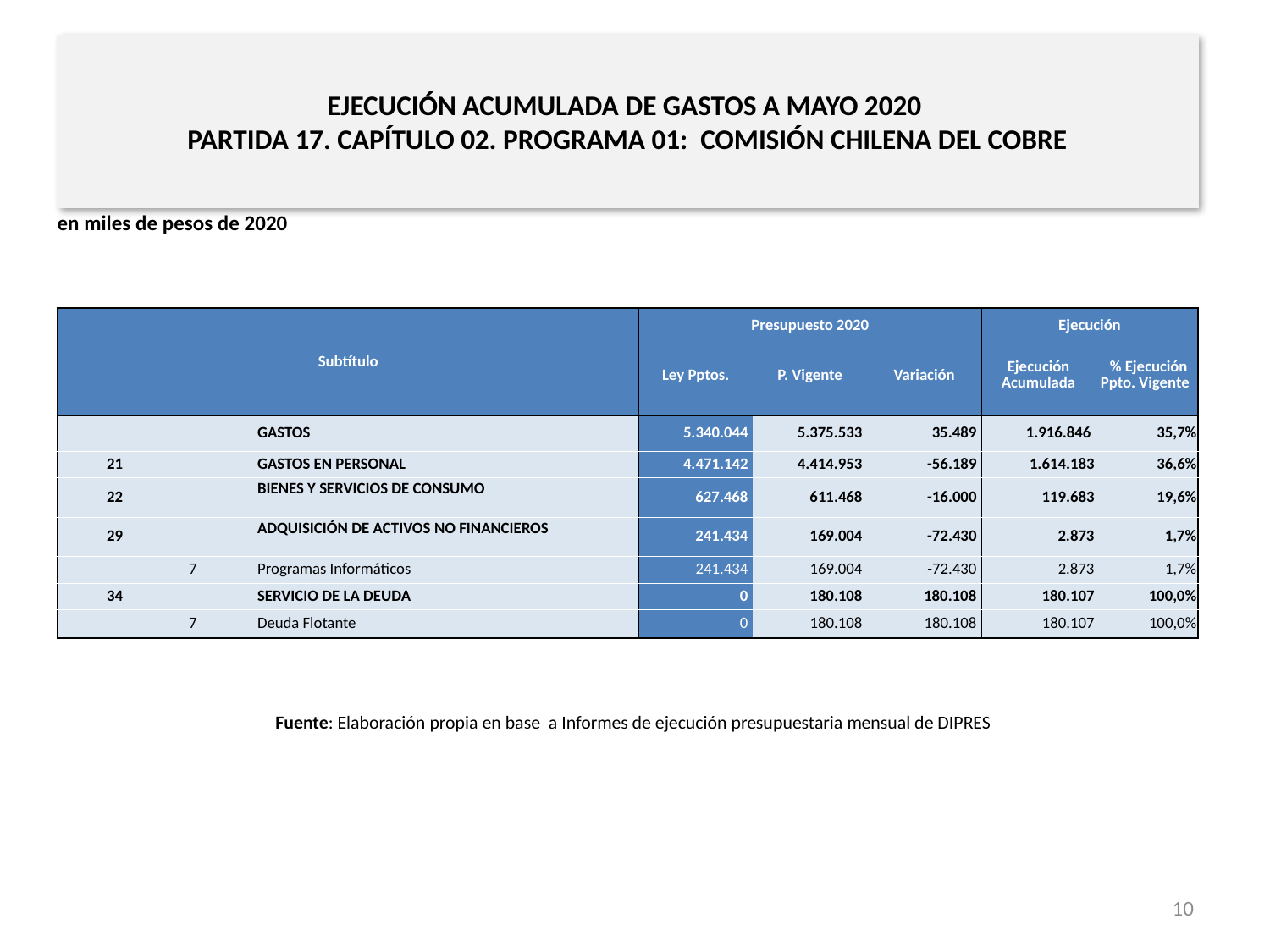

# EJECUCIÓN ACUMULADA DE GASTOS A MAYO 2020 PARTIDA 17. CAPÍTULO 02. PROGRAMA 01:  COMISIÓN CHILENA DEL COBRE
en miles de pesos de 2020
| Subtítulo |  |  |  | Presupuesto 2020 |  |  | Ejecución |  |
| --- | --- | --- | --- | --- | --- | --- | --- | --- |
|  |  |  |  | Ley Pptos. | P. Vigente | Variación | Ejecución Acumulada | % Ejecución Ppto. Vigente |
|  |  |  | GASTOS | 5.340.044 | 5.375.533 | 35.489 | 1.916.846 | 35,7% |
| 21 |  |  | GASTOS EN PERSONAL | 4.471.142 | 4.414.953 | -56.189 | 1.614.183 | 36,6% |
| 22 |  |  | BIENES Y SERVICIOS DE CONSUMO | 627.468 | 611.468 | -16.000 | 119.683 | 19,6% |
| 29 |  |  | ADQUISICIÓN DE ACTIVOS NO FINANCIEROS | 241.434 | 169.004 | -72.430 | 2.873 | 1,7% |
|  | 7 |  | Programas Informáticos | 241.434 | 169.004 | -72.430 | 2.873 | 1,7% |
| 34 |  |  | SERVICIO DE LA DEUDA | 0 | 180.108 | 180.108 | 180.107 | 100,0% |
|  | 7 |  | Deuda Flotante | 0 | 180.108 | 180.108 | 180.107 | 100,0% |
Fuente: Elaboración propia en base  a Informes de ejecución presupuestaria mensual de DIPRES
10